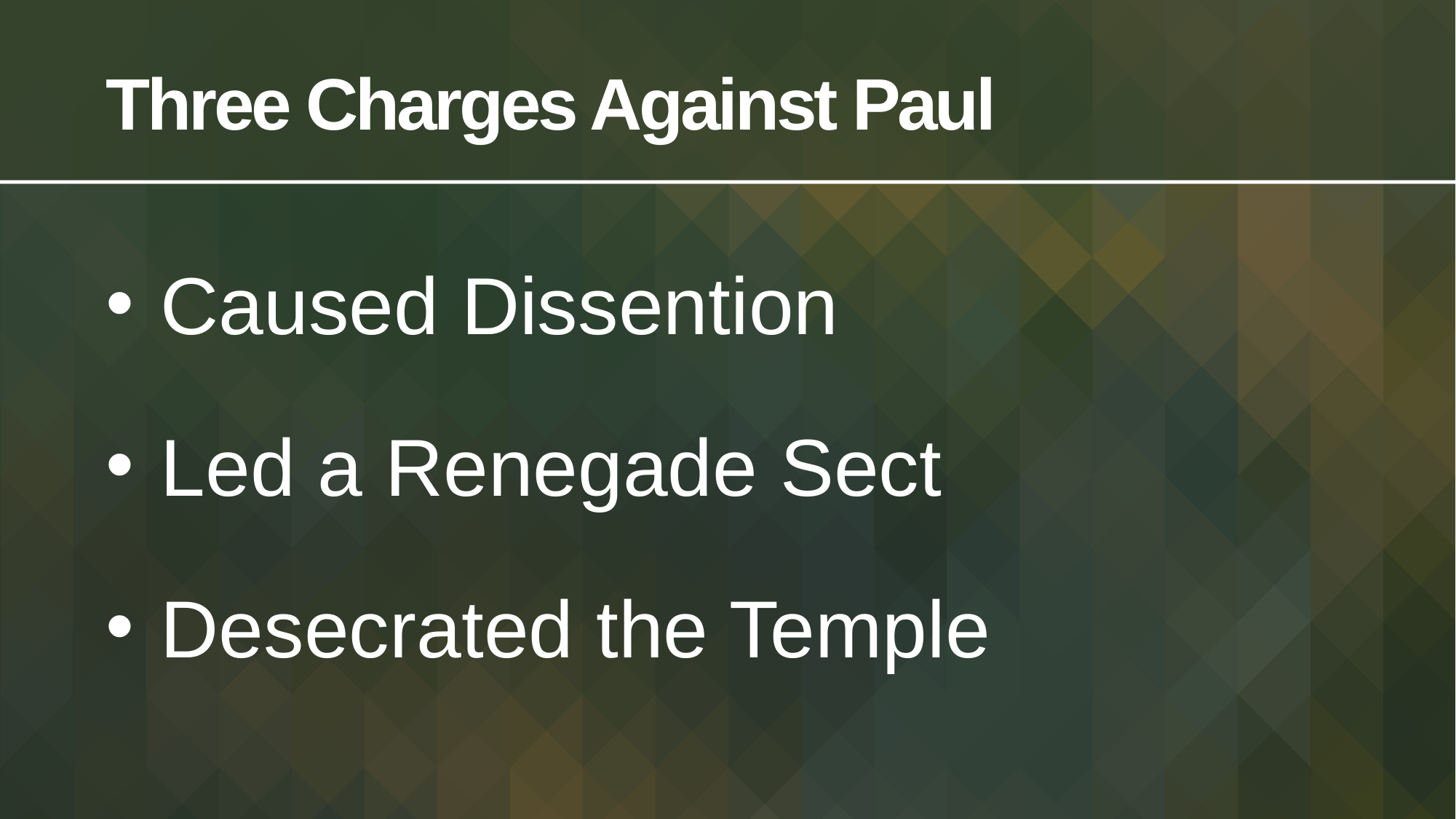

# Three Charges Against Paul
Caused Dissention
Led a Renegade Sect
Desecrated the Temple